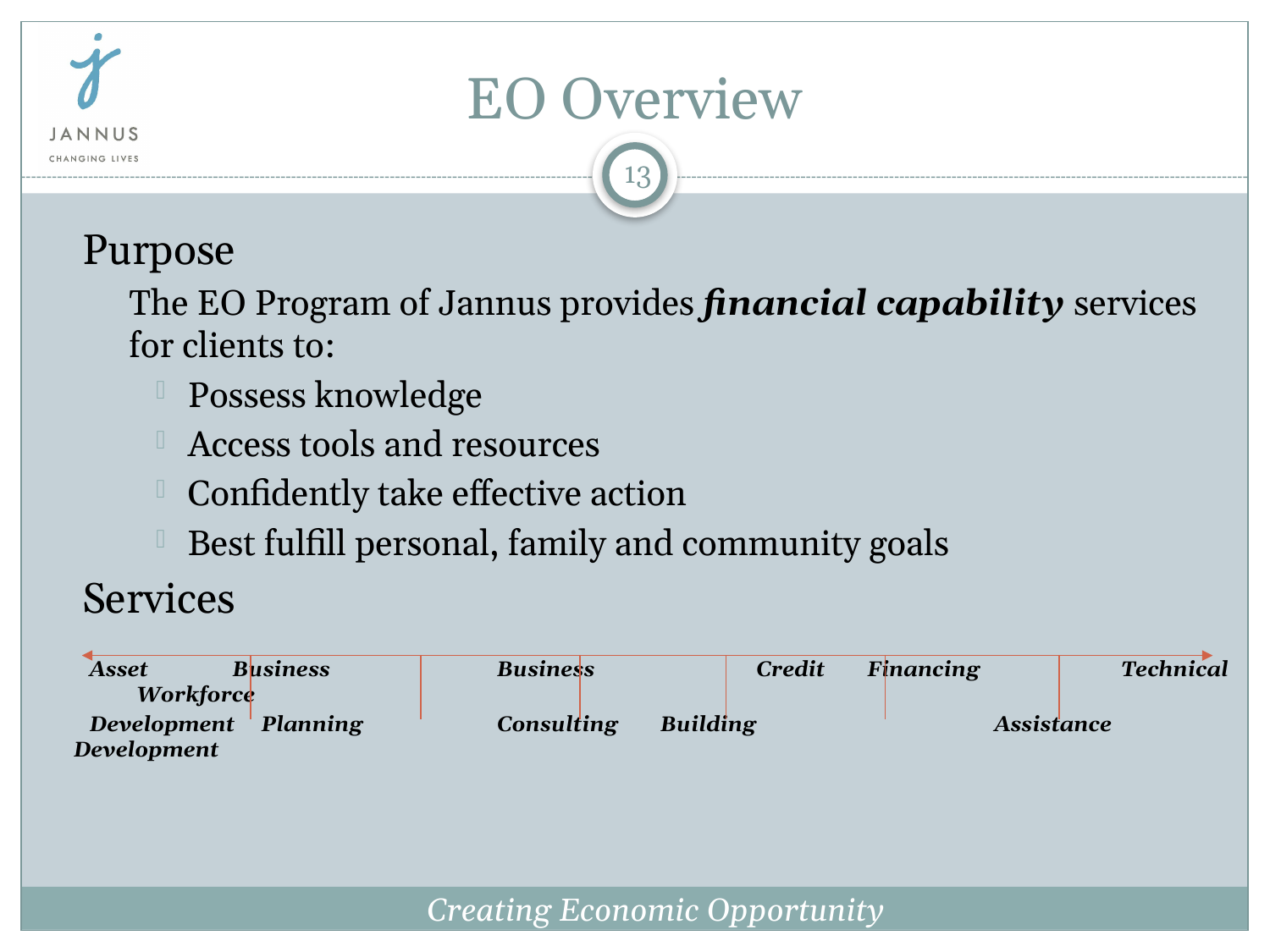

EO Overview
13
Purpose
The EO Program of Jannus provides financial capability services
for clients to:
Possess knowledge
Access tools and resources
Confidently take effective action
Best fulfill personal, family and community goals
Services

   Asset	      Business	        Business	         Credit	      Financing	      Technical             Workforce
   Development     Planning	        Consulting        Building		      Assistance           Development